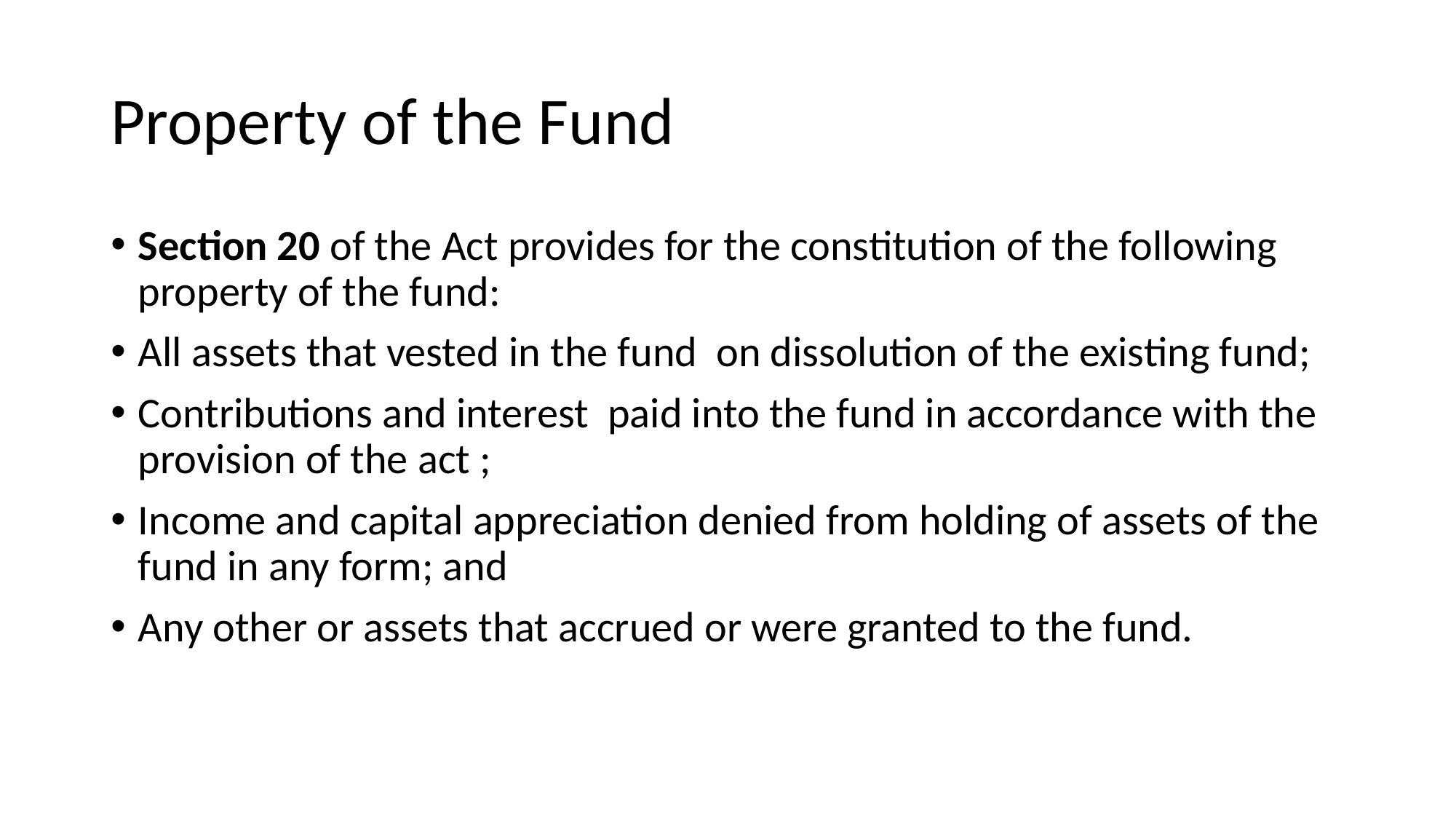

# Property of the Fund
Section 20 of the Act provides for the constitution of the following property of the fund:
All assets that vested in the fund  on dissolution of the existing fund;
Contributions and interest  paid into the fund in accordance with the provision of the act ;
Income and capital appreciation denied from holding of assets of the fund in any form; and
Any other or assets that accrued or were granted to the fund.